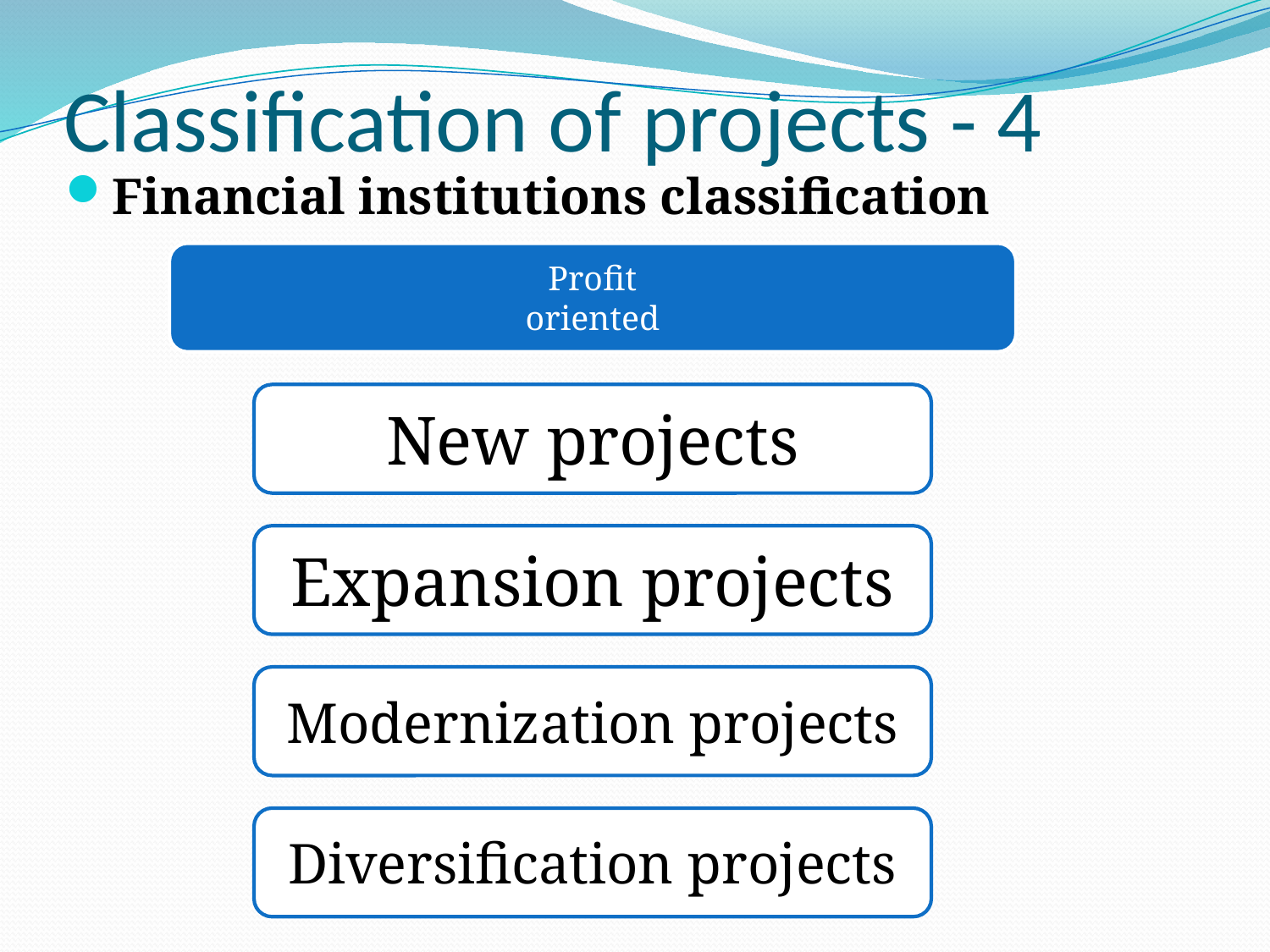

# Classification of projects - 4
Financial institutions classification
Profit
oriented
New projects
Expansion projects
Modernization projects
Diversification projects